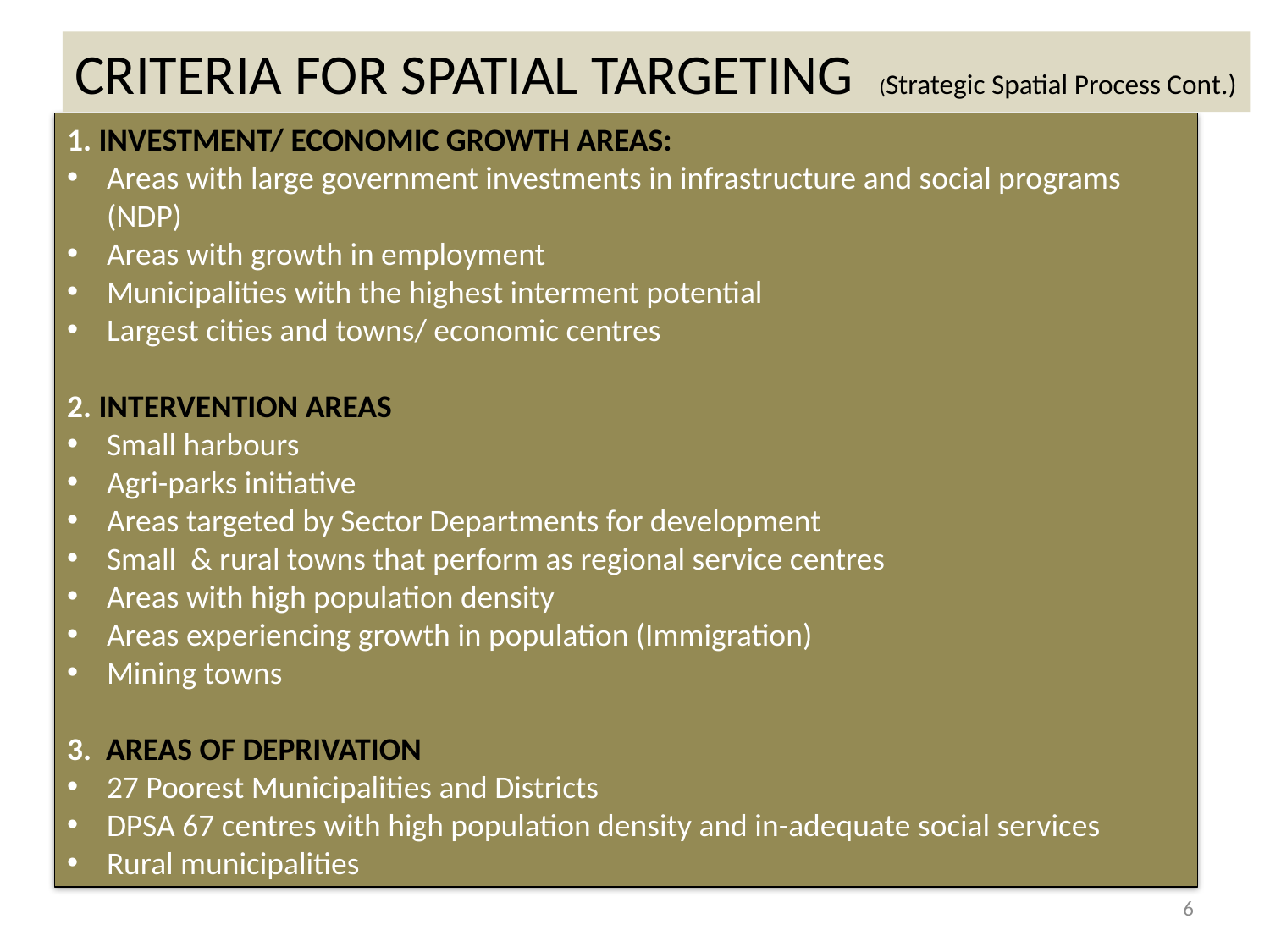

CRITERIA FOR SPATIAL TARGETING  (Strategic Spatial Process Cont.)
1. INVESTMENT/ ECONOMIC GROWTH AREAS:
Areas with large government investments in infrastructure and social programs (NDP)
Areas with growth in employment
Municipalities with the highest interment potential
Largest cities and towns/ economic centres

2. INTERVENTION AREAS
Small harbours
Agri-parks initiative
Areas targeted by Sector Departments for development
Small  & rural towns that perform as regional service centres
Areas with high population density
Areas experiencing growth in population (Immigration)
Mining towns

3.  AREAS OF DEPRIVATION
27 Poorest Municipalities and Districts
DPSA 67 centres with high population density and in-adequate social services
Rural municipalities
6